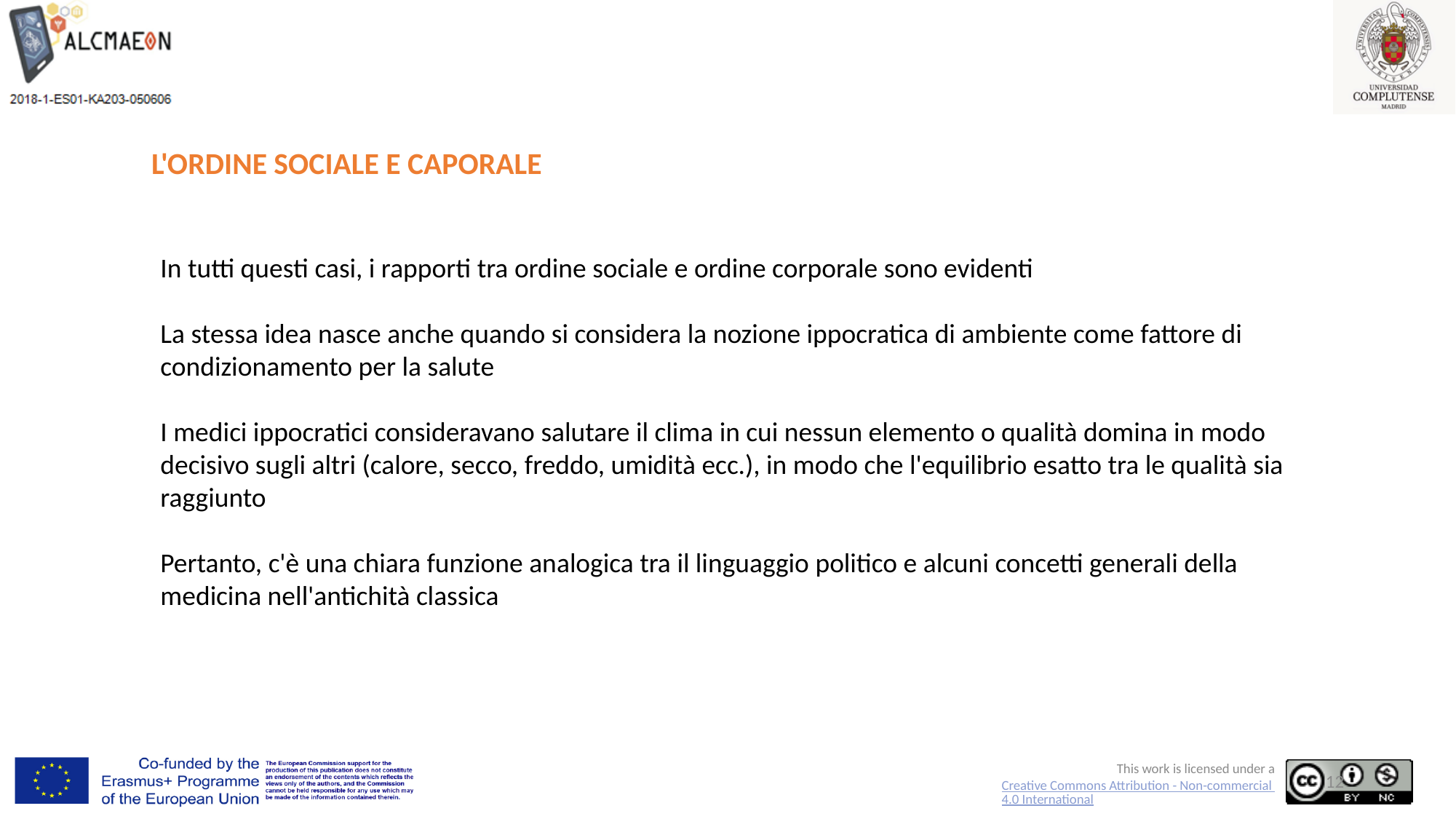

# L'ORDINE SOCIALE E CAPORALE

In tutti questi casi, i rapporti tra ordine sociale e ordine corporale sono evidenti

La stessa idea nasce anche quando si considera la nozione ippocratica di ambiente come fattore di condizionamento per la salute

I medici ippocratici consideravano salutare il clima in cui nessun elemento o qualità domina in modo decisivo sugli altri (calore, secco, freddo, umidità ecc.), in modo che l'equilibrio esatto tra le qualità sia raggiunto

Pertanto, c'è una chiara funzione analogica tra il linguaggio politico e alcuni concetti generali della medicina nell'antichità classica

12